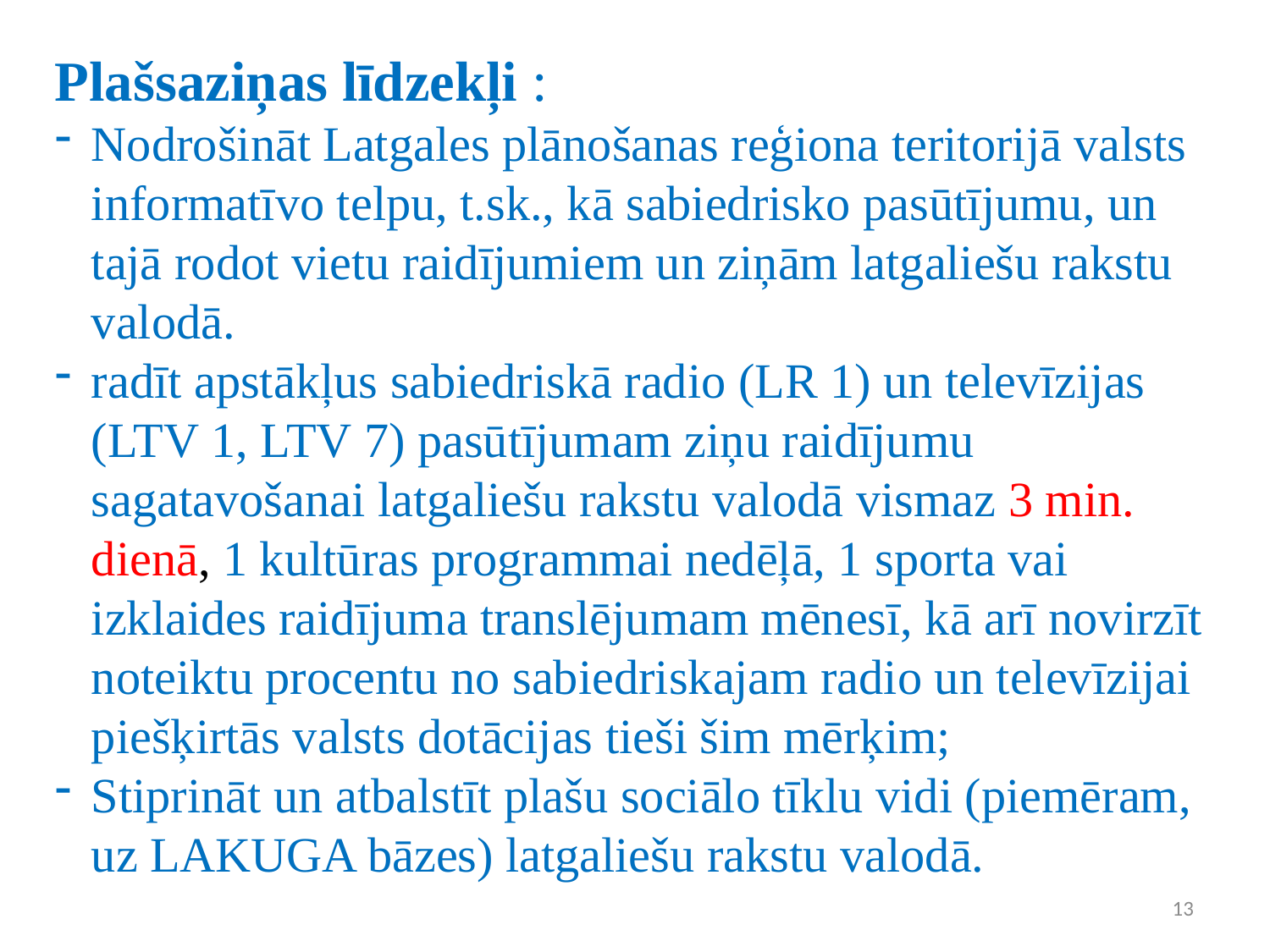

Plašsaziņas līdzekļi :
Nodrošināt Latgales plānošanas reģiona teritorijā valsts informatīvo telpu, t.sk., kā sabiedrisko pasūtījumu, un tajā rodot vietu raidījumiem un ziņām latgaliešu rakstu valodā.
radīt apstākļus sabiedriskā radio (LR 1) un televīzijas (LTV 1, LTV 7) pasūtījumam ziņu raidījumu sagatavošanai latgaliešu rakstu valodā vismaz 3 min. dienā, 1 kultūras programmai nedēļā, 1 sporta vai izklaides raidījuma translējumam mēnesī, kā arī novirzīt noteiktu procentu no sabiedriskajam radio un televīzijai piešķirtās valsts dotācijas tieši šim mērķim;
Stiprināt un atbalstīt plašu sociālo tīklu vidi (piemēram, uz LAKUGA bāzes) latgaliešu rakstu valodā.
13